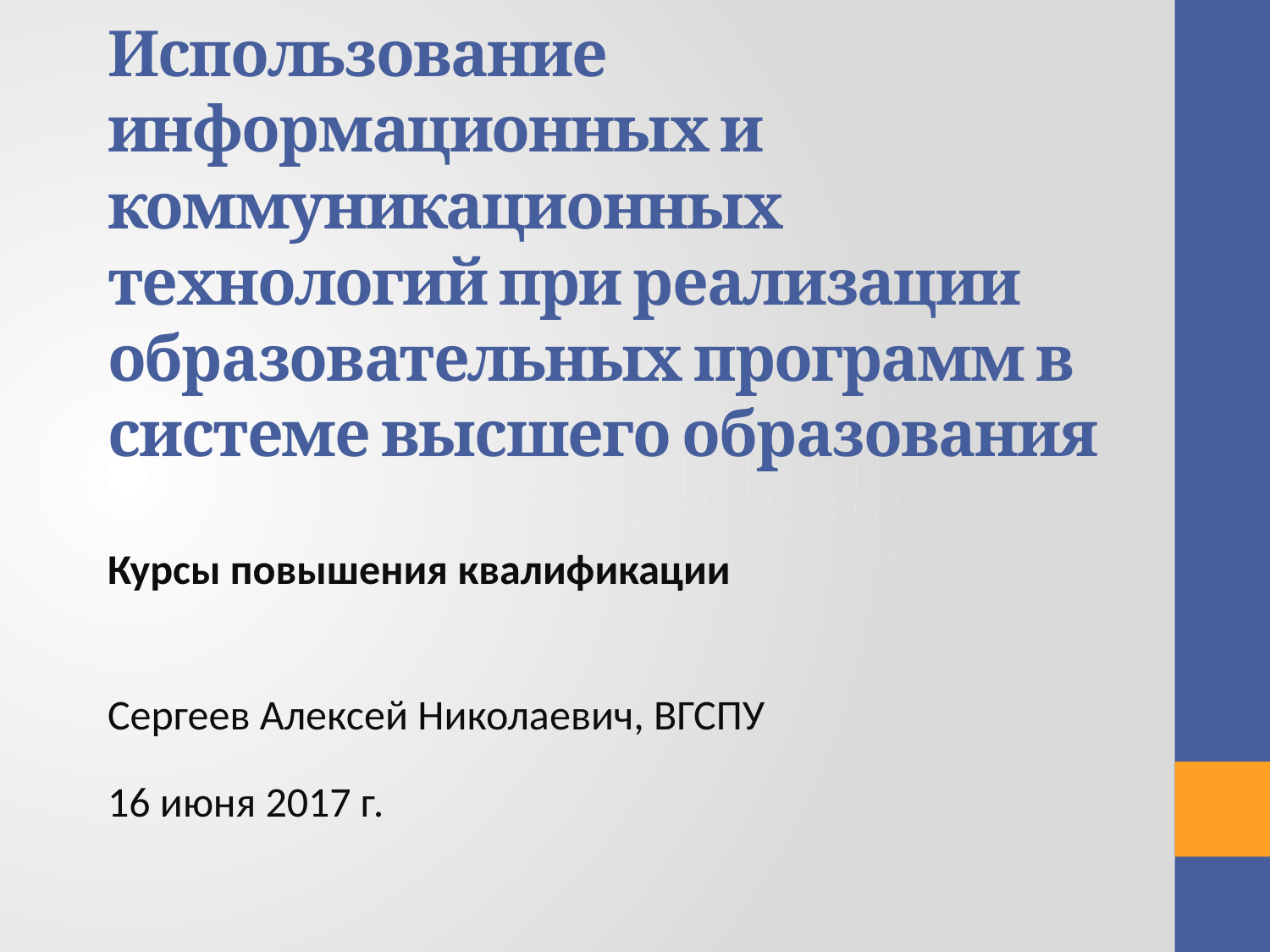

# Использование информационных и коммуникационных технологий при реализации образовательных программ в системе высшего образования
Курсы повышения квалификации

Сергеев Алексей Николаевич, ВГСПУ

16 июня 2017 г.